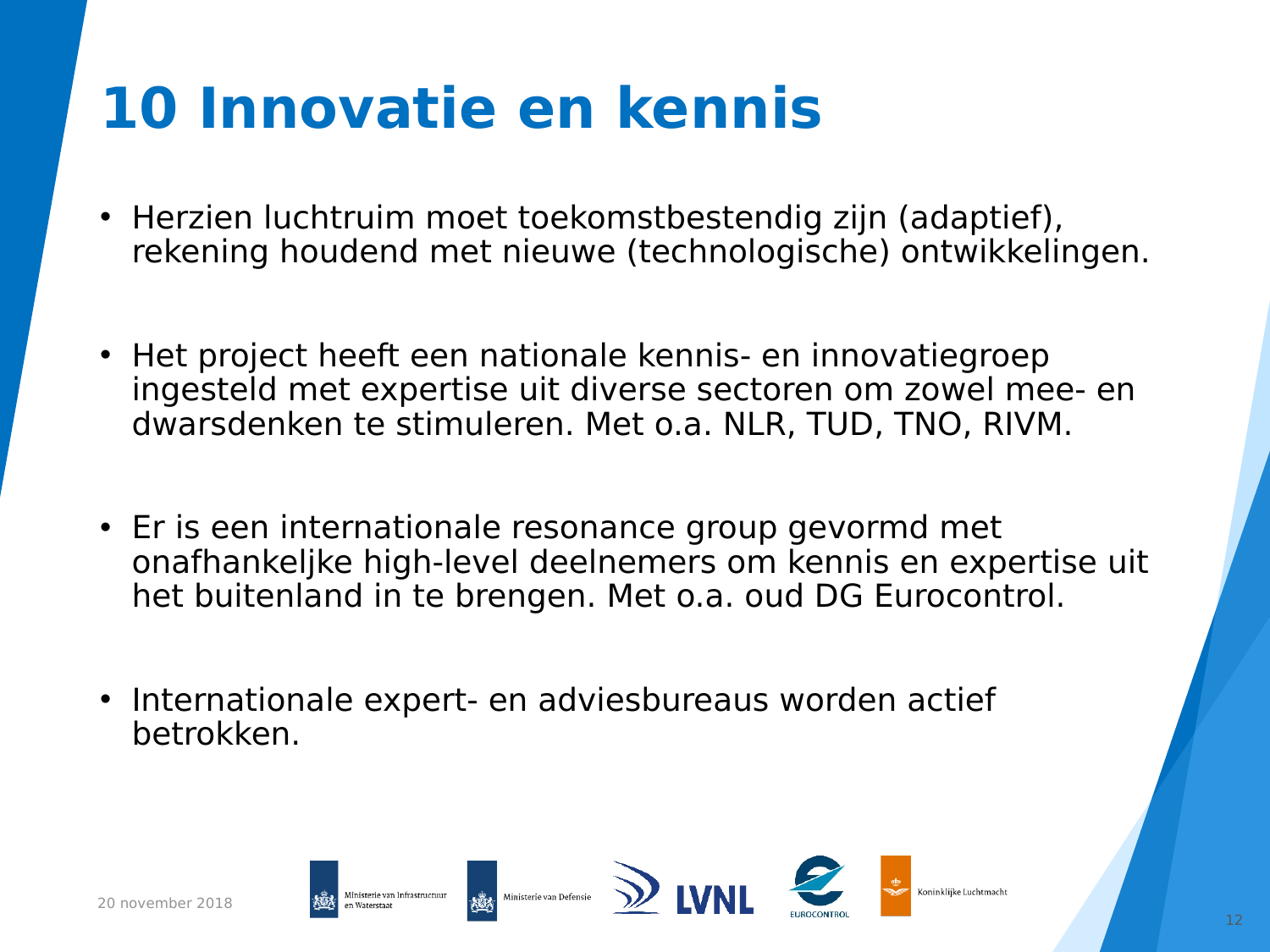

# 10 Innovatie en kennis
Herzien luchtruim moet toekomstbestendig zijn (adaptief), rekening houdend met nieuwe (technologische) ontwikkelingen.

Het project heeft een nationale kennis- en innovatiegroep ingesteld met expertise uit diverse sectoren om zowel mee- en dwarsdenken te stimuleren. Met o.a. NLR, TUD, TNO, RIVM.

Er is een internationale resonance group gevormd met onafhankeljke high-level deelnemers om kennis en expertise uit het buitenland in te brengen. Met o.a. oud DG Eurocontrol.

Internationale expert- en adviesbureaus worden actief betrokken.

20 november 2018
12